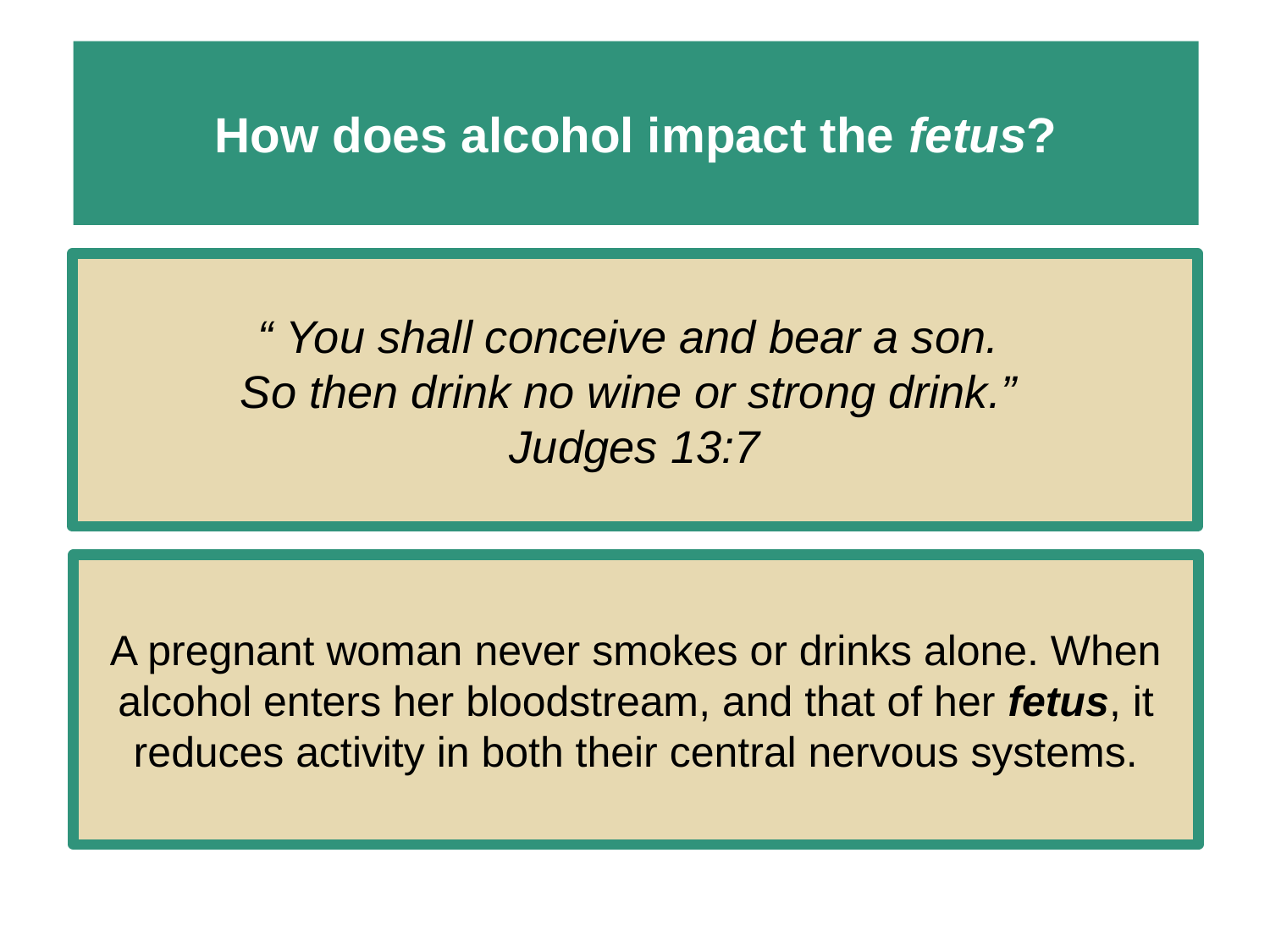

# How does alcohol impact the fetus?
“ You shall conceive and bear a son.
So then drink no wine or strong drink.”
Judges 13:7
A pregnant woman never smokes or drinks alone. When alcohol enters her bloodstream, and that of her fetus, it reduces activity in both their central nervous systems.